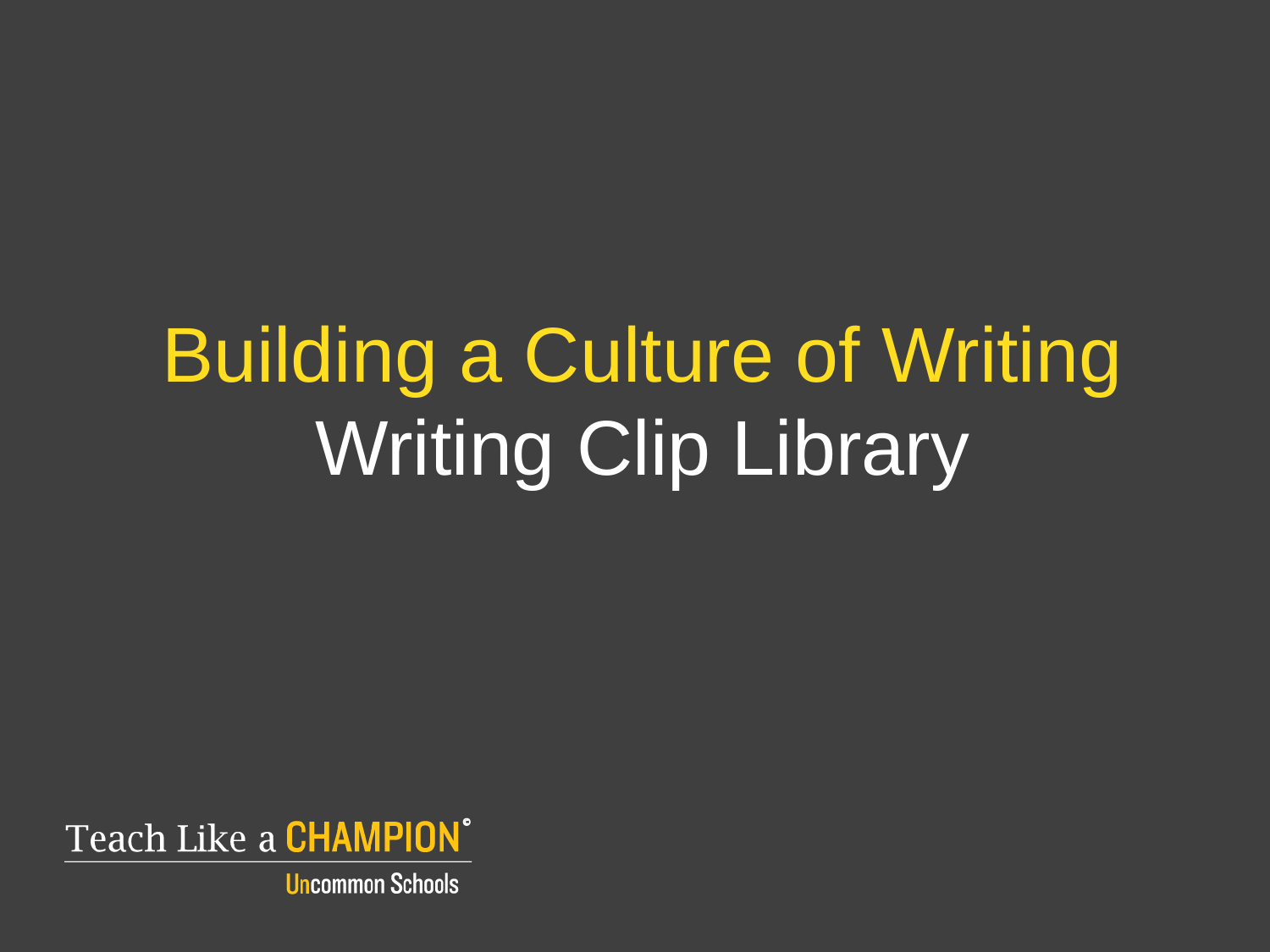

# Building a Culture of Writing Writing Clip Library